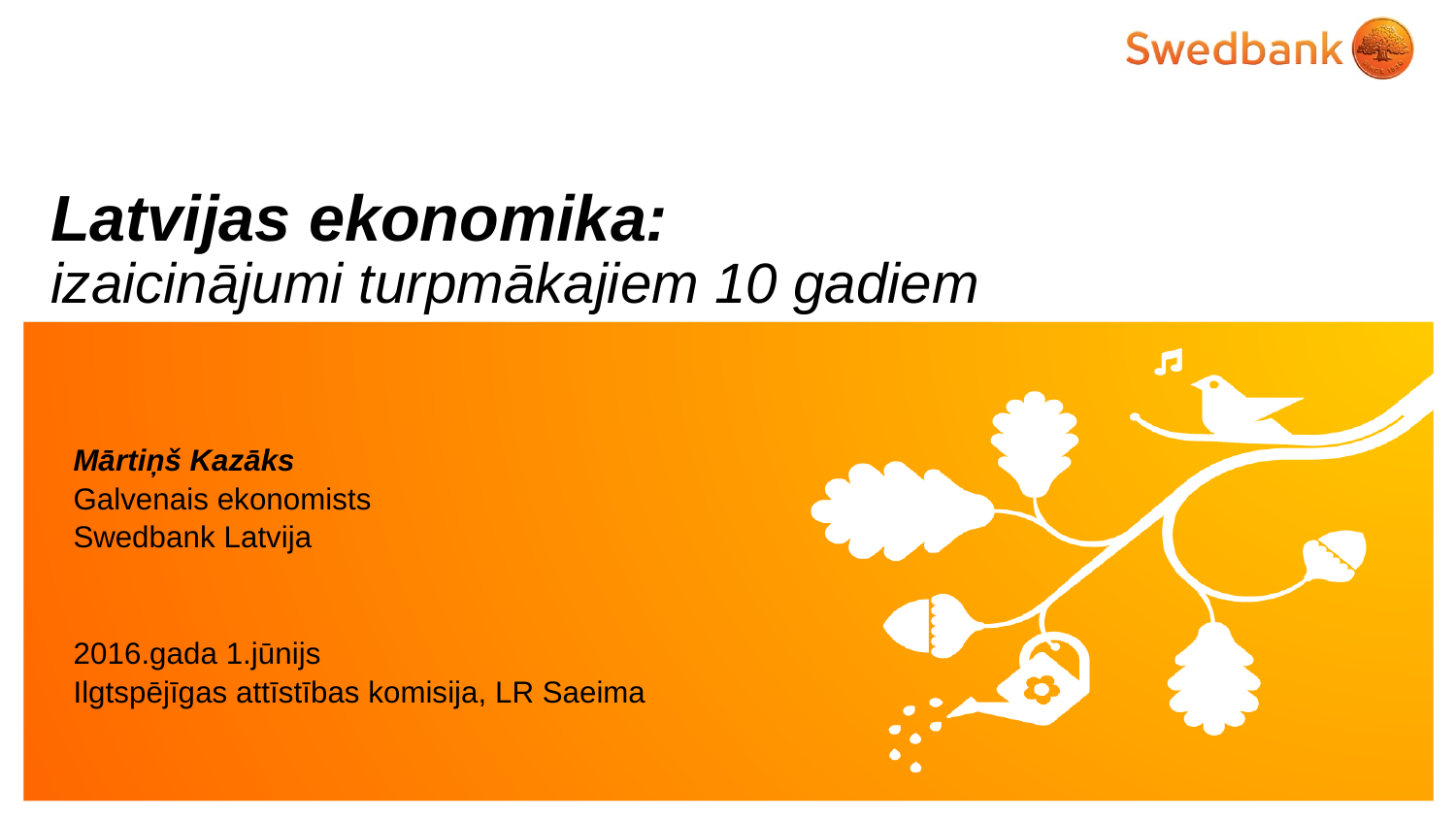

Latvijas ekonomika:
izaicinājumi turpmākajiem 10 gadiem
Mārtiņš Kazāks
Galvenais ekonomists
Swedbank Latvija

2016.gada 1.jūnijs
Ilgtspējīgas attīstības komisija, LR Saeima